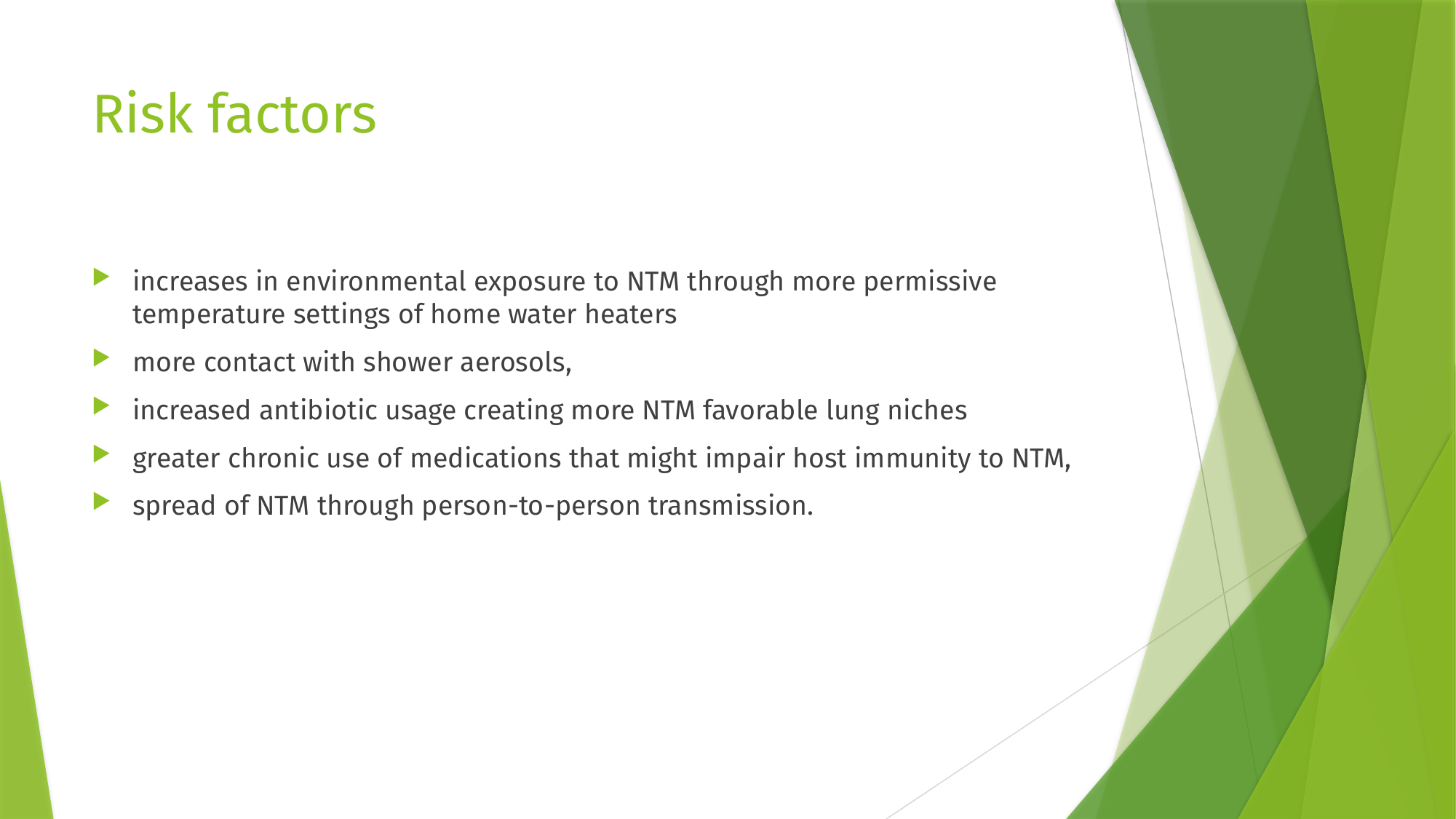

# Risk factors
increases in environmental exposure to NTM through more permissive temperature settings of home water heaters
more contact with shower aerosols,
increased antibiotic usage creating more NTM favorable lung niches
greater chronic use of medications that might impair host immunity to NTM,
spread of NTM through person-to-person transmission.